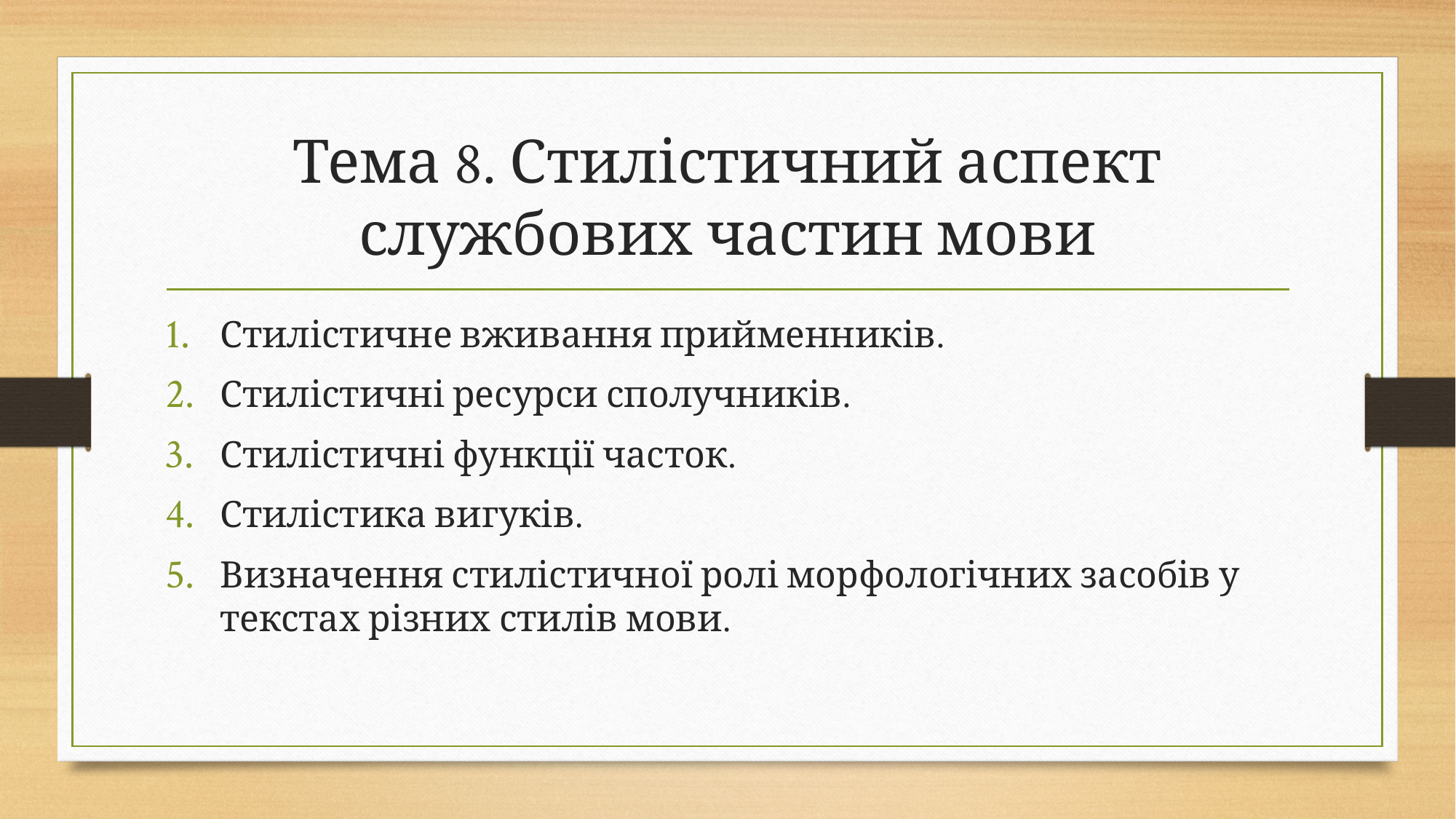

# Тема 8. Стилістичний аспект службових частин мови
Стилістичне вживання прийменників.
Стилістичні ресурси сполучників.
Стилістичні функції часток.
Стилістика вигуків.
Визначення стилістичної ролі морфологічних засобів у текстах різних стилів мови.